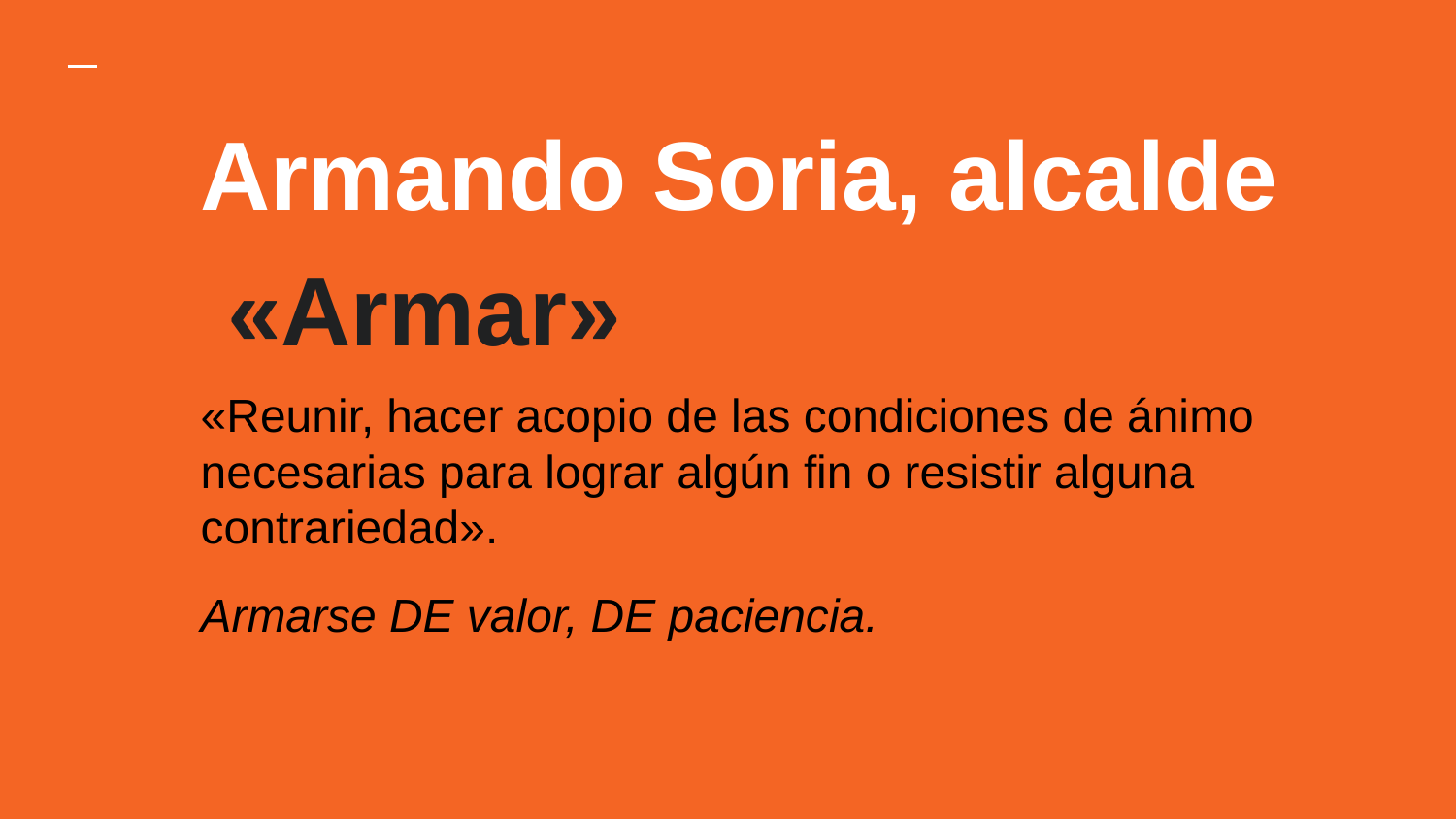

# Armando Soria, alcalde
 «Armar»
«Reunir, hacer acopio de las condiciones de ánimo necesarias para lograr algún fin o resistir alguna contrariedad».
Armarse DE valor, DE paciencia.